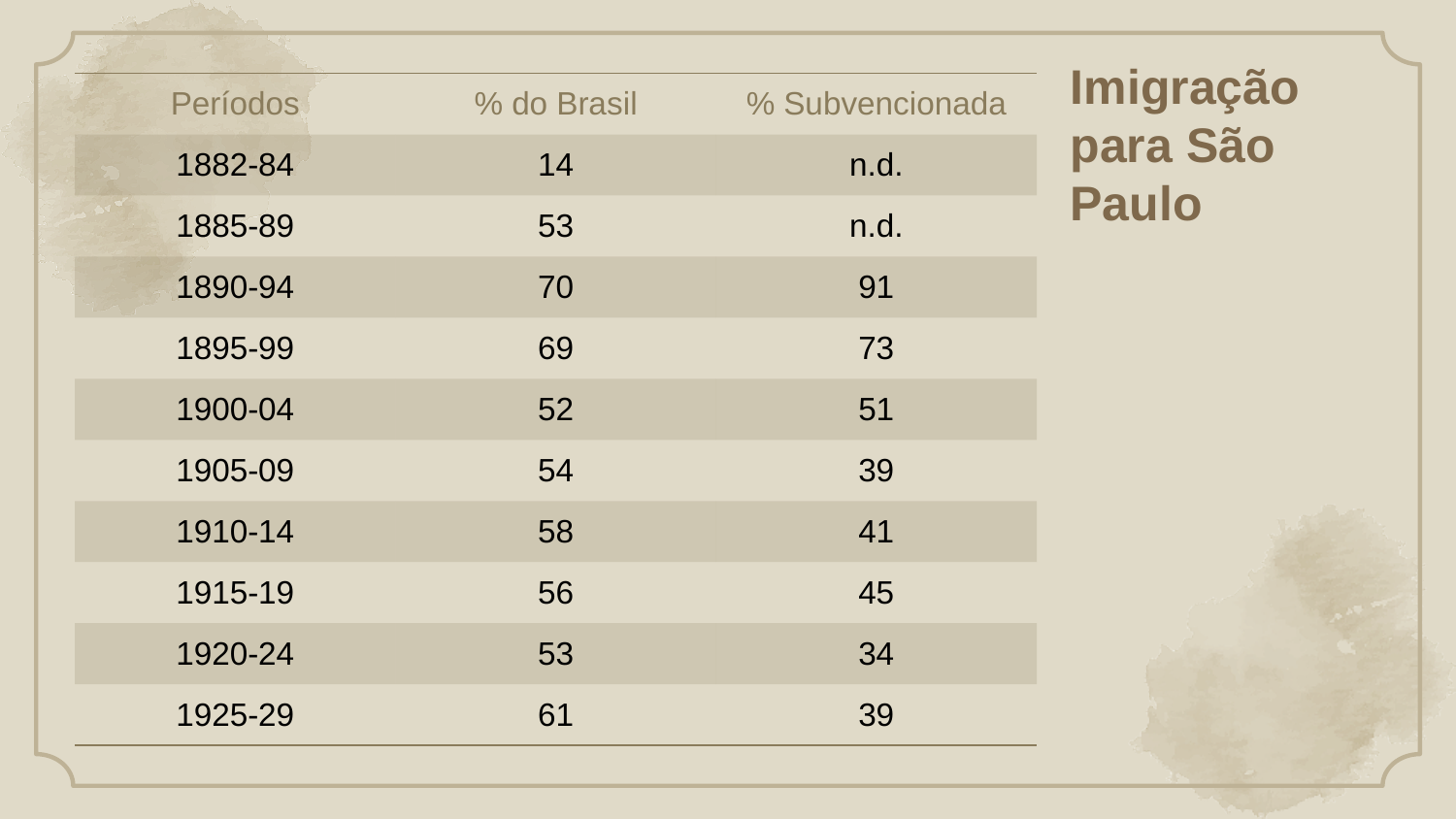

| Períodos | % do Brasil | % Subvencionada |
| --- | --- | --- |
| 1882-84 | 14 | n.d. |
| 1885-89 | 53 | n.d. |
| 1890-94 | 70 | 91 |
| 1895-99 | 69 | 73 |
| 1900-04 | 52 | 51 |
| 1905-09 | 54 | 39 |
| 1910-14 | 58 | 41 |
| 1915-19 | 56 | 45 |
| 1920-24 | 53 | 34 |
| 1925-29 | 61 | 39 |
# Imigração para São Paulo